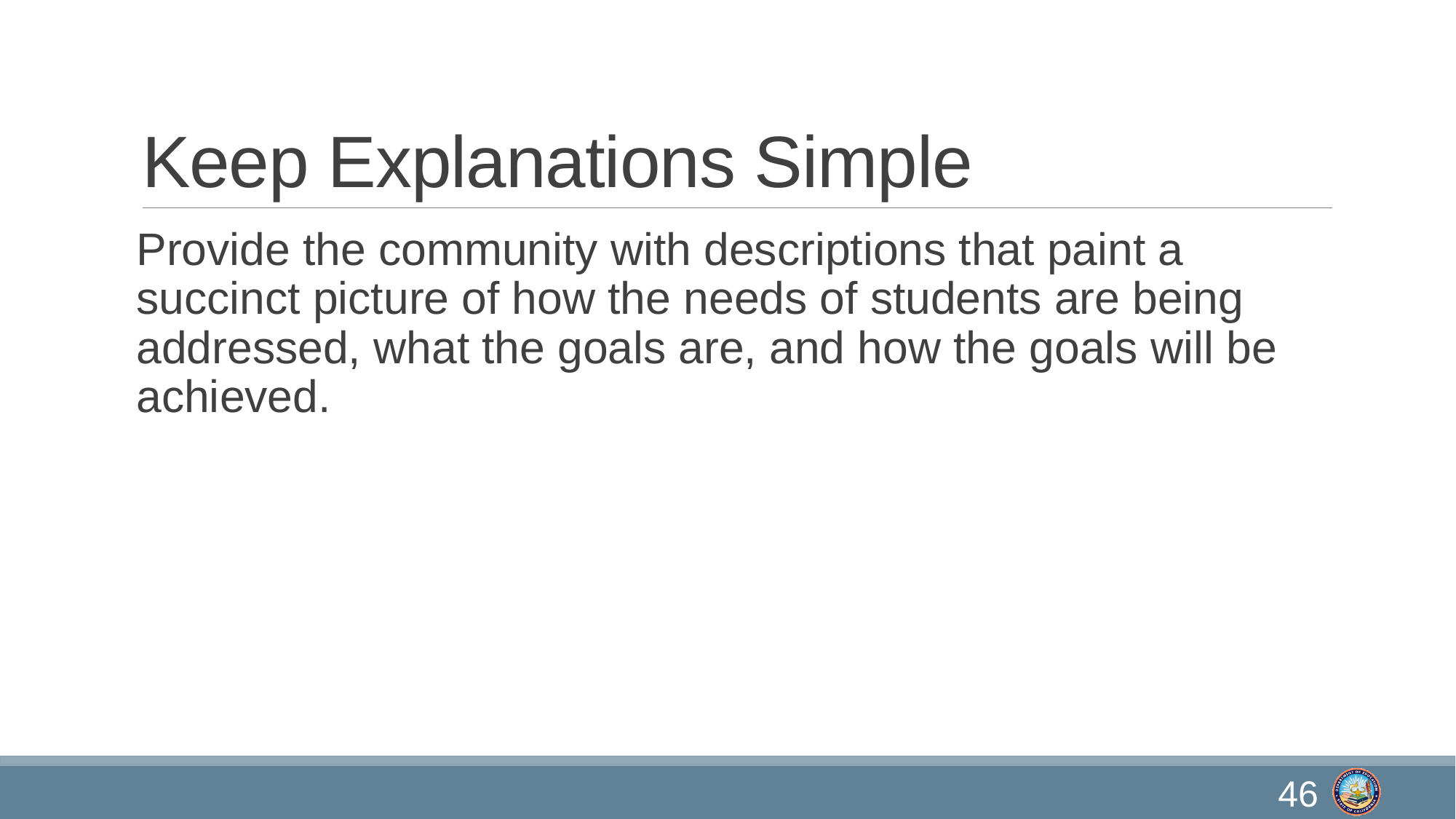

# Keep Explanations Simple
Provide the community with descriptions that paint a succinct picture of how the needs of students are being addressed, what the goals are, and how the goals will be achieved.

46